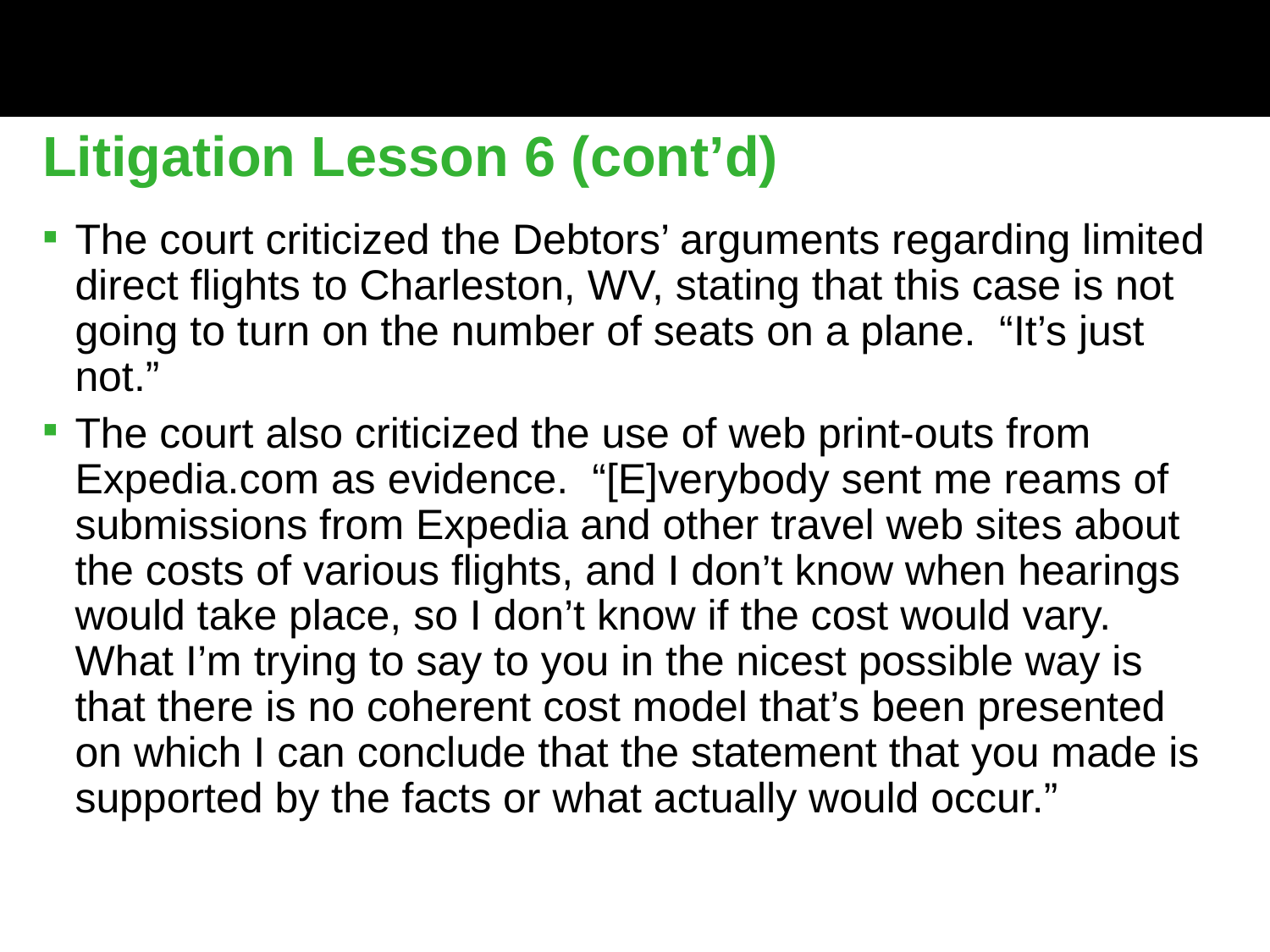

Litigation Lesson 6 (cont’d)
The court criticized the Debtors’ arguments regarding limited direct flights to Charleston, WV, stating that this case is not going to turn on the number of seats on a plane.  “It’s just not.”
The court also criticized the use of web print-outs from Expedia.com as evidence.  “[E]verybody sent me reams of submissions from Expedia and other travel web sites about the costs of various flights, and I don’t know when hearings would take place, so I don’t know if the cost would vary.  What I’m trying to say to you in the nicest possible way is that there is no coherent cost model that’s been presented on which I can conclude that the statement that you made is supported by the facts or what actually would occur.”